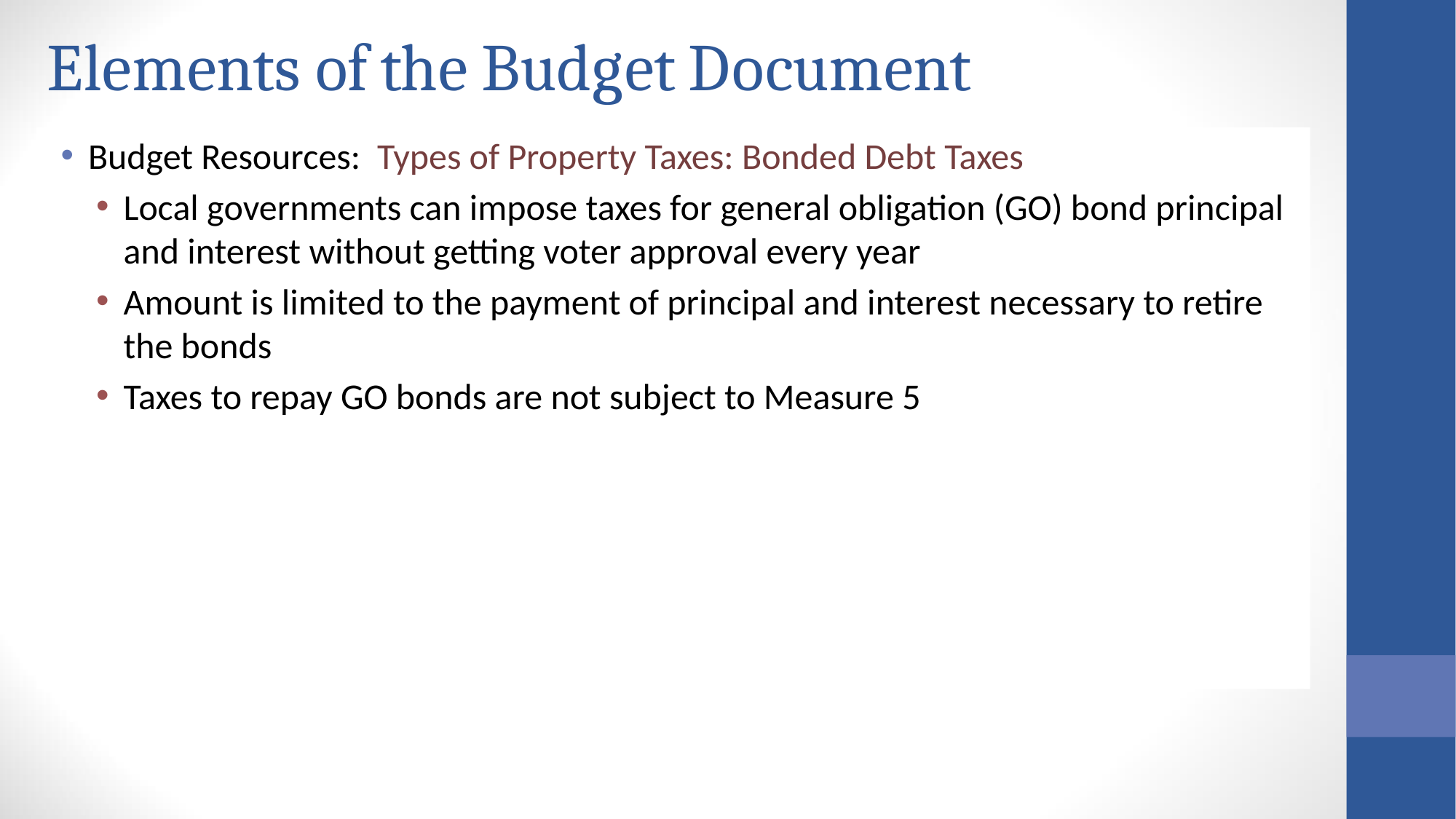

Elements of the Budget Document
Budget Resources:  Types of Property Taxes: Bonded Debt Taxes
Local governments can impose taxes for general obligation (GO) bond principal and interest without getting voter approval every year
Amount is limited to the payment of principal and interest necessary to retire the bonds
Taxes to repay GO bonds are not subject to Measure 5